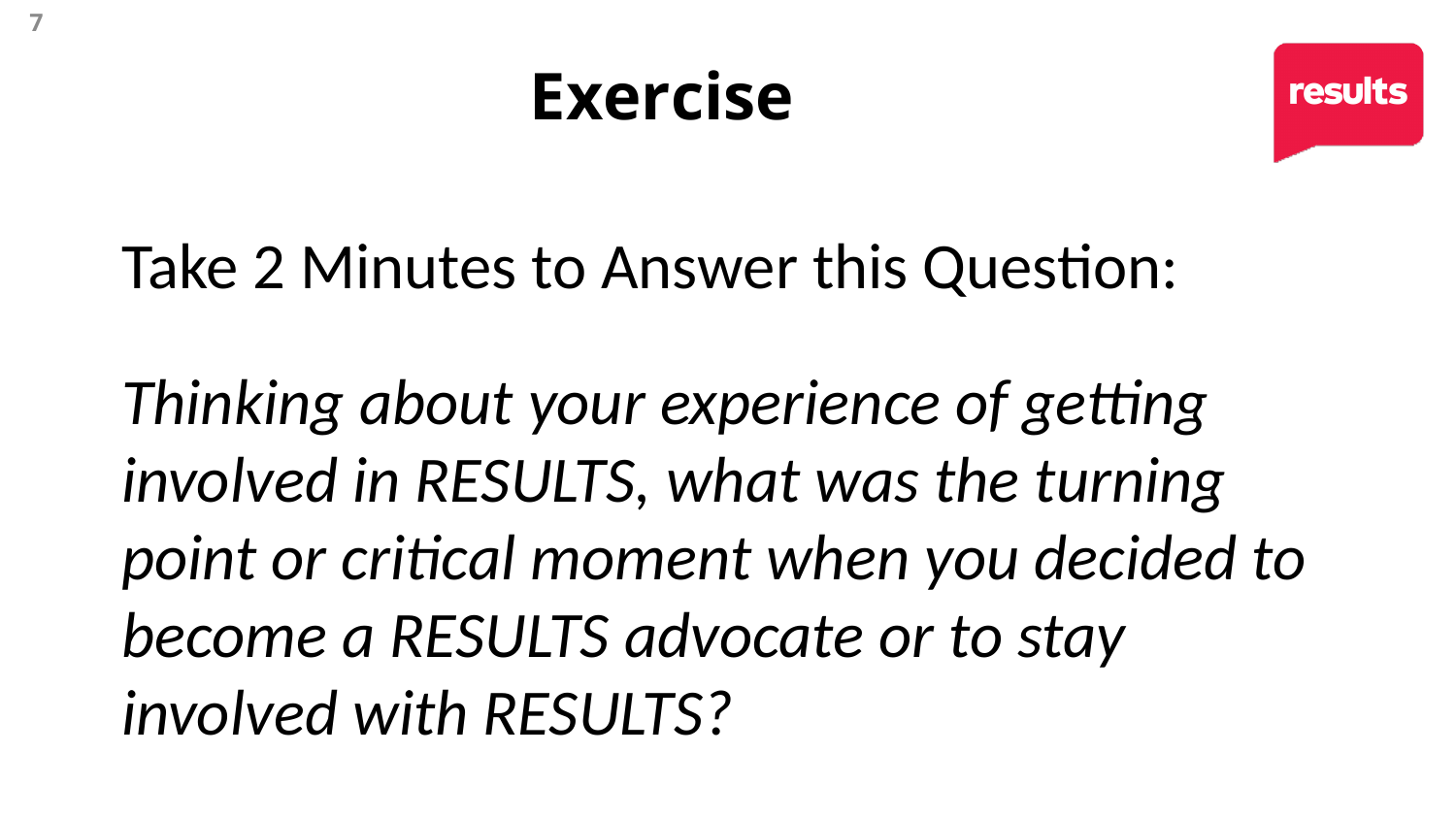

7
# Exercise
Take 2 Minutes to Answer this Question:

Thinking about your experience of getting involved in RESULTS, what was the turning point or critical moment when you decided to become a RESULTS advocate or to stay involved with RESULTS?